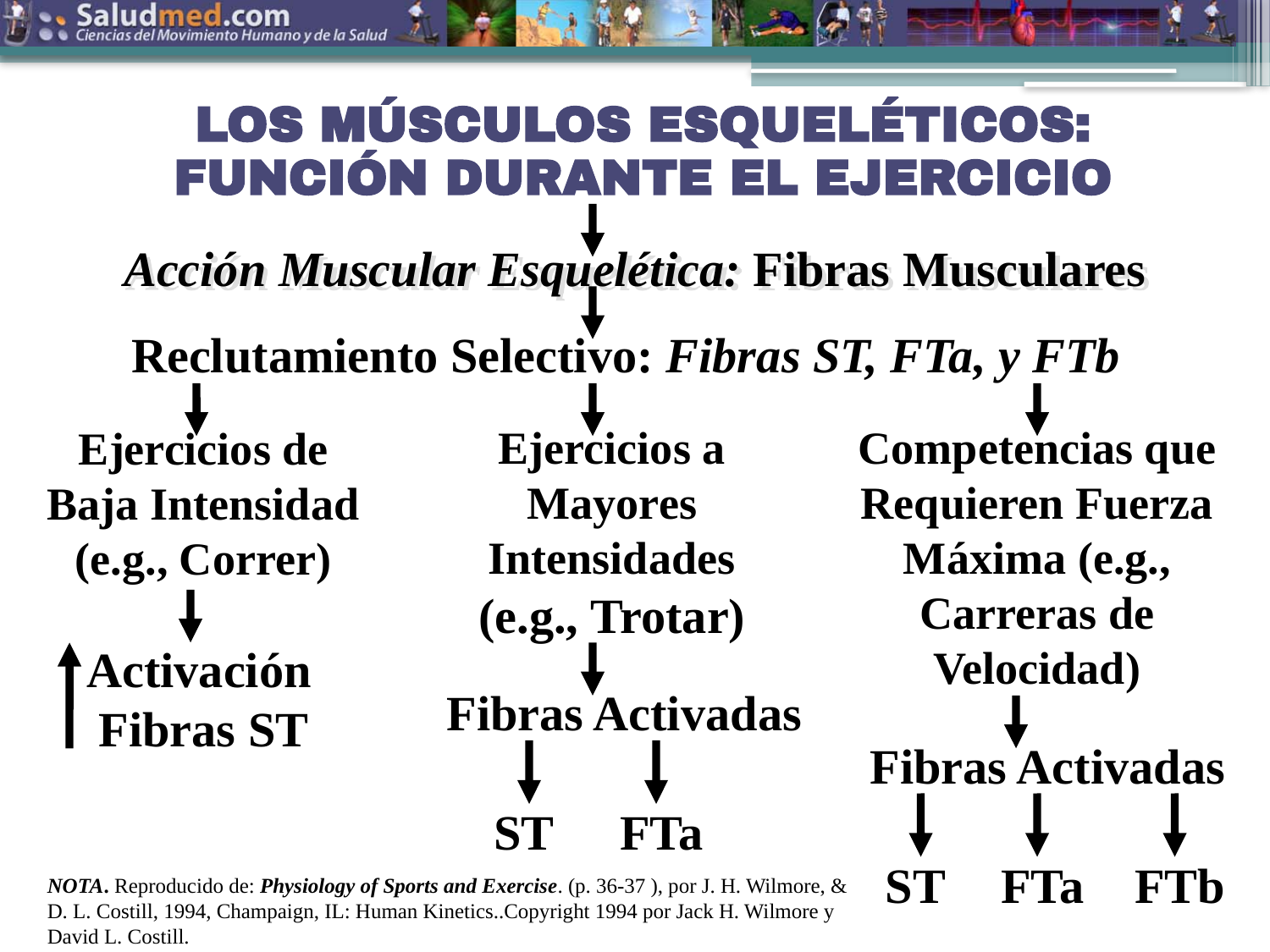

LOS MÚSCULOS ESQUELÉTICOS:
FUNCIÓN DURANTE EL EJERCICIO

Acción Muscular Esquelética: Fibras Musculares

 Reclutamiento Selectivo: Fibras ST, FTa, y FTb

Ejercicios a
Mayores
Intensidades
(e.g., Trotar)
Competencias que Requieren Fuerza Máxima (e.g., Carreras de Velocidad)
Ejercicios de
Baja Intensidad
(e.g., Correr)

Activación
 Fibras ST

Fibras Activadas

Fibras Activadas

ST
FTa
ST
FTa
FTb
NOTA. Reproducido de: Physiology of Sports and Exercise. (p. 36-37 ), por J. H. Wilmore, & D. L. Costill, 1994, Champaign, IL: Human Kinetics..Copyright 1994 por Jack H. Wilmore y David L. Costill.